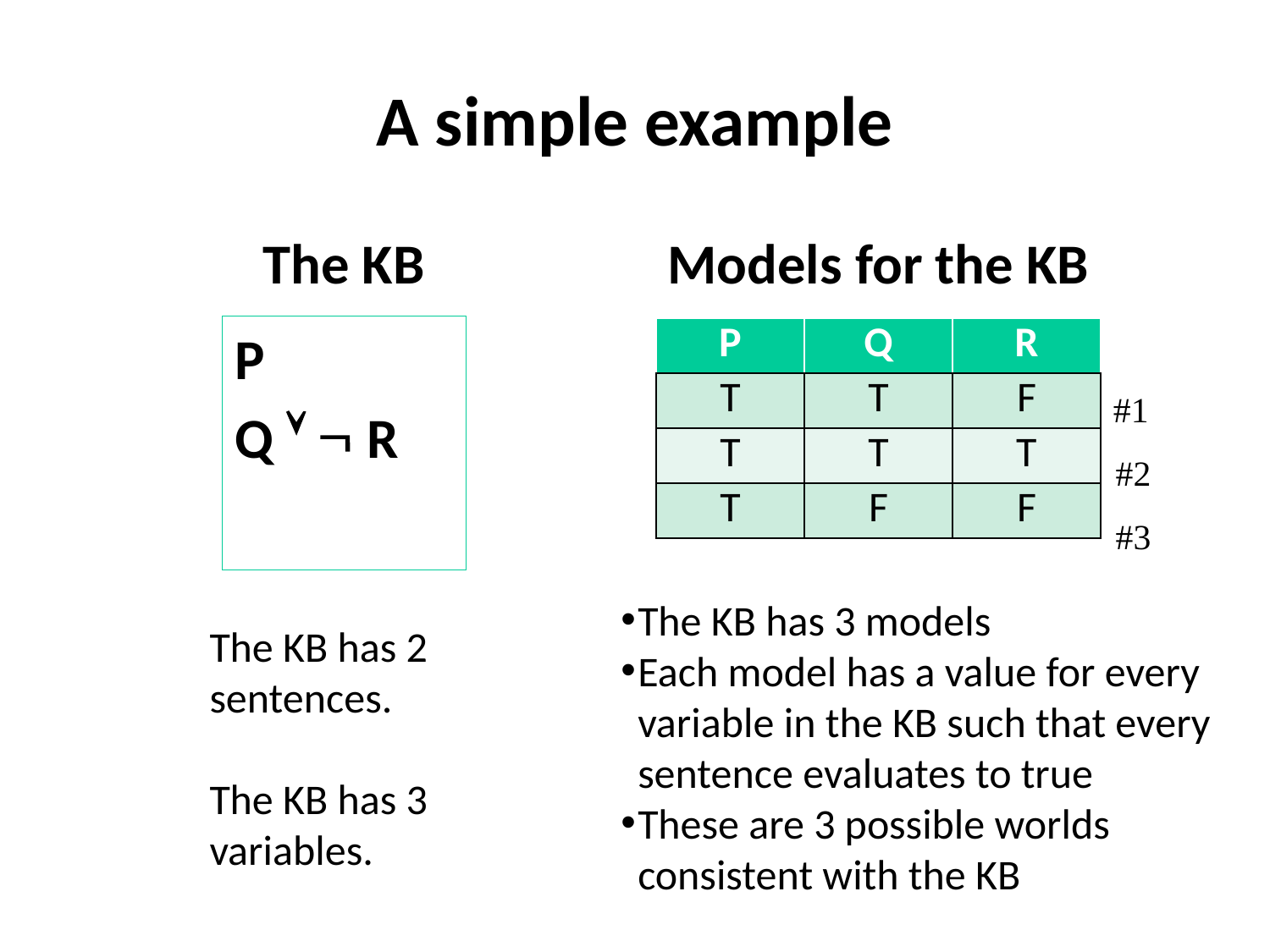

# A simple example
The KB
Models for the KB
P
Q ∨ ¬ R
| P | Q | R |
| --- | --- | --- |
| T | T | F |
| T | T | T |
| T | F | F |
#1
#2
#3
The KB has 3 models
Each model has a value for every variable in the KB such that every sentence evaluates to true
These are 3 possible worlds consistent with the KB
The KB has 2 sentences.

The KB has 3 variables.